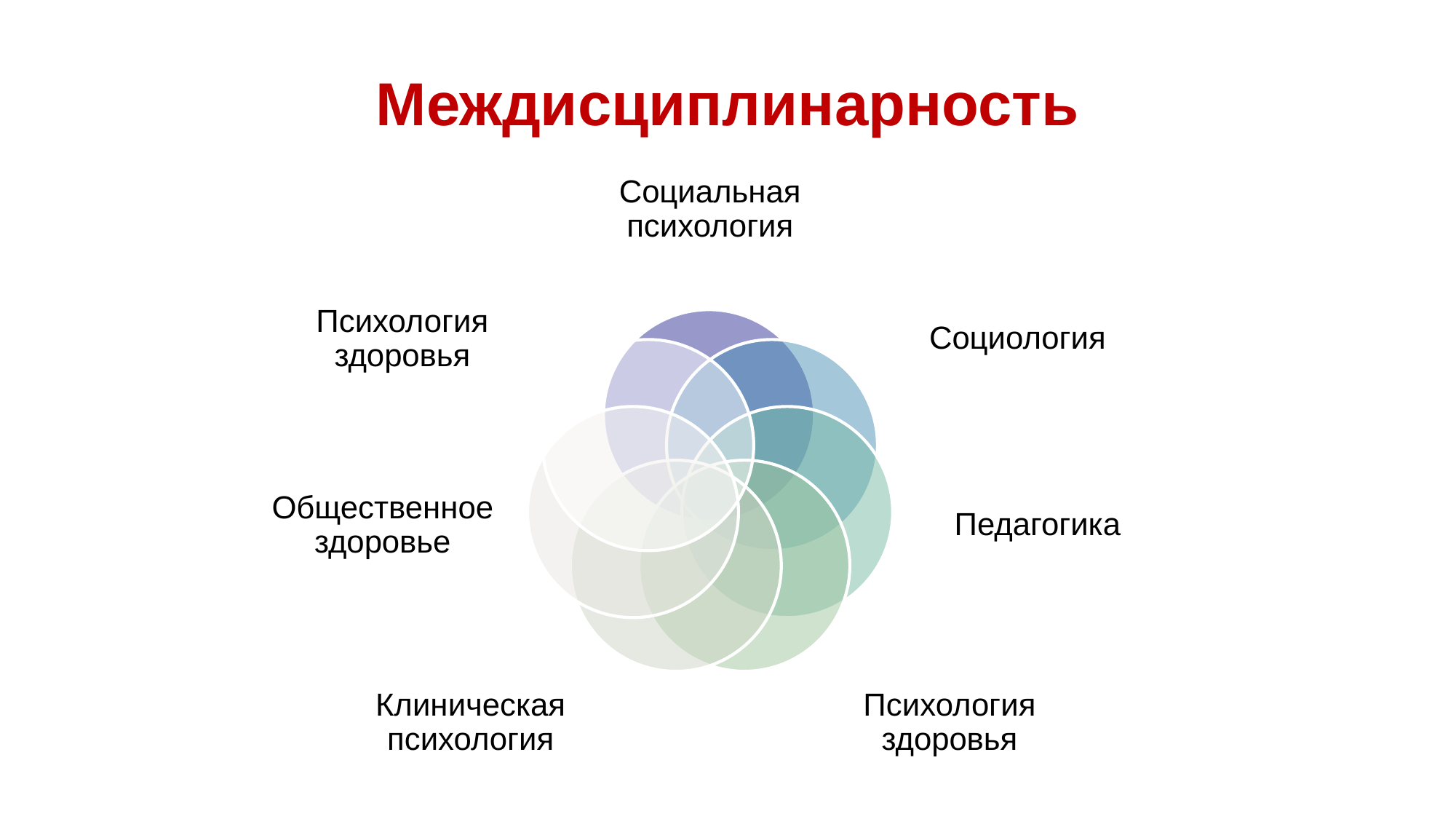

# Междисциплинарность
Социальная психология
Социология
Педагогика
Психология здоровья
Клиническая психология
Общественное здоровье
Психология здоровья